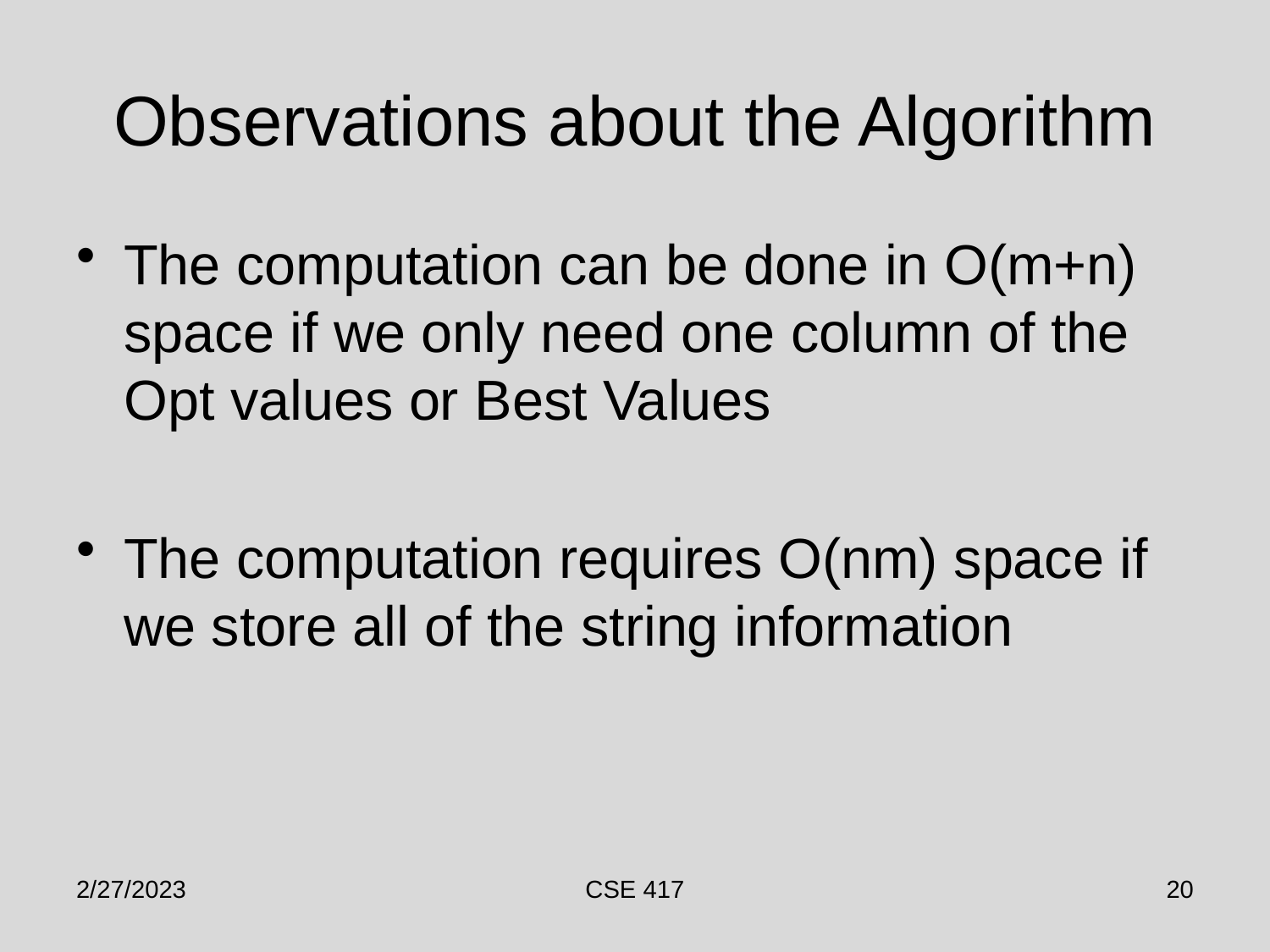

# Observations about the Algorithm
The computation can be done in O(m+n) space if we only need one column of the Opt values or Best Values

The computation requires O(nm) space if we store all of the string information

2/27/2023
CSE 417
20